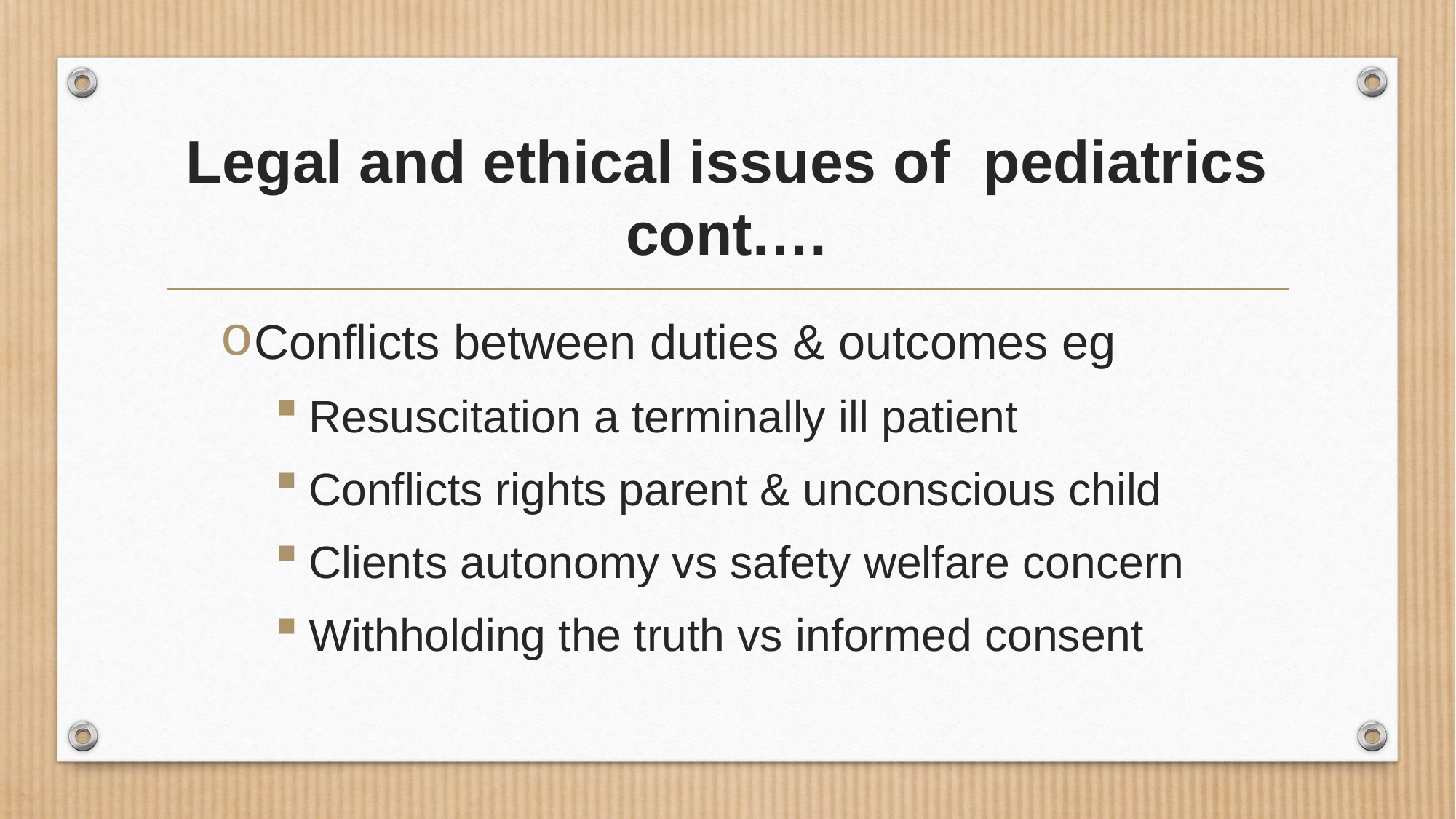

# Legal and ethical issues of  pediatrics cont.…
Conflicts between duties & outcomes eg
Resuscitation a terminally ill patient
Conflicts rights parent & unconscious child
Clients autonomy vs safety welfare concern
Withholding the truth vs informed consent